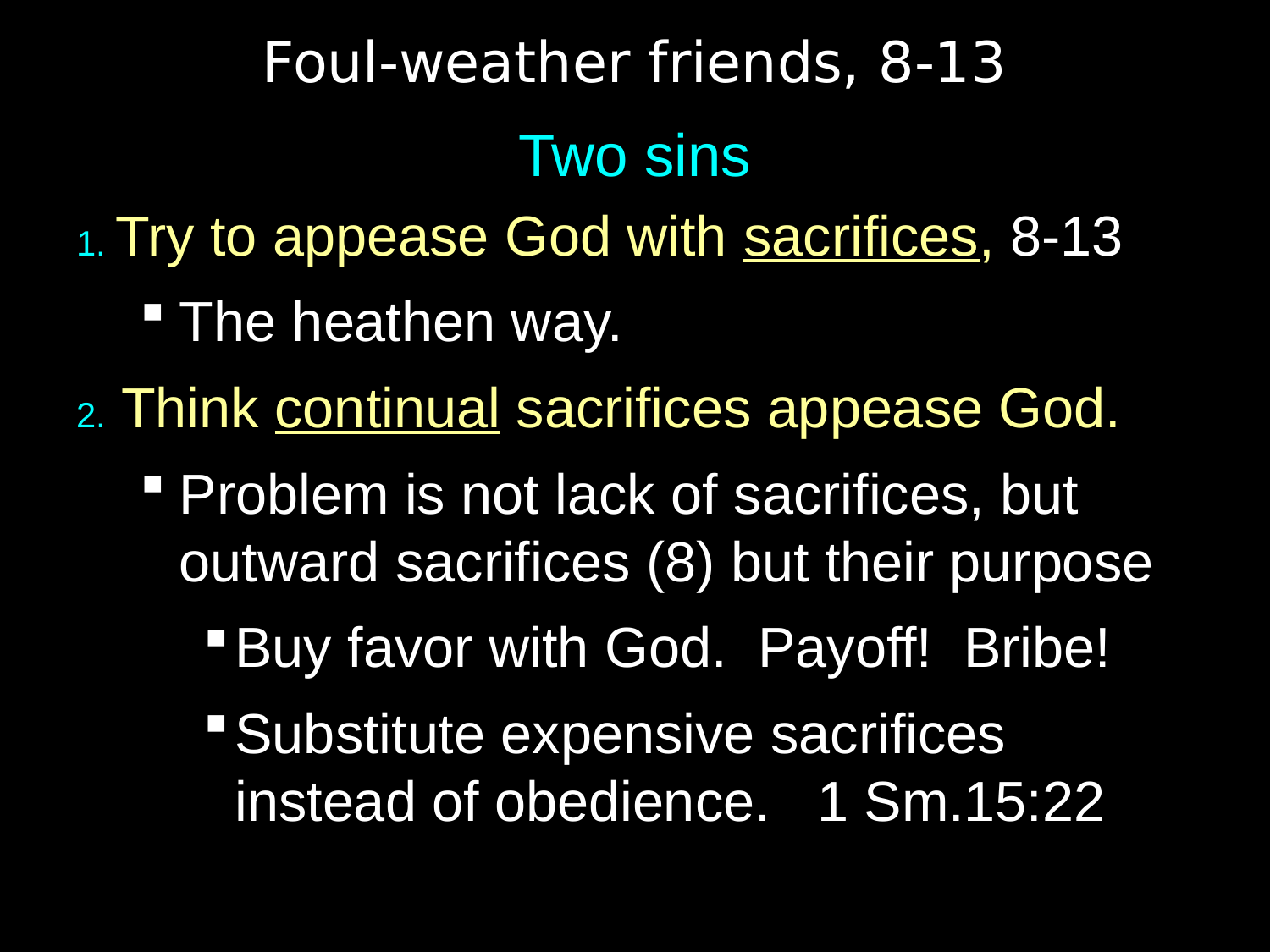

# Foul-weather friends, 8-13
Two sins
1. Try to appease God with sacrifices, 8-13
The heathen way.
2. Think continual sacrifices appease God.
Problem is not lack of sacrifices, but outward sacrifices (8) but their purpose
Buy favor with God.  Payoff!  Bribe!
Substitute expensive sacrifices instead of obedience.   1 Sm.15:22